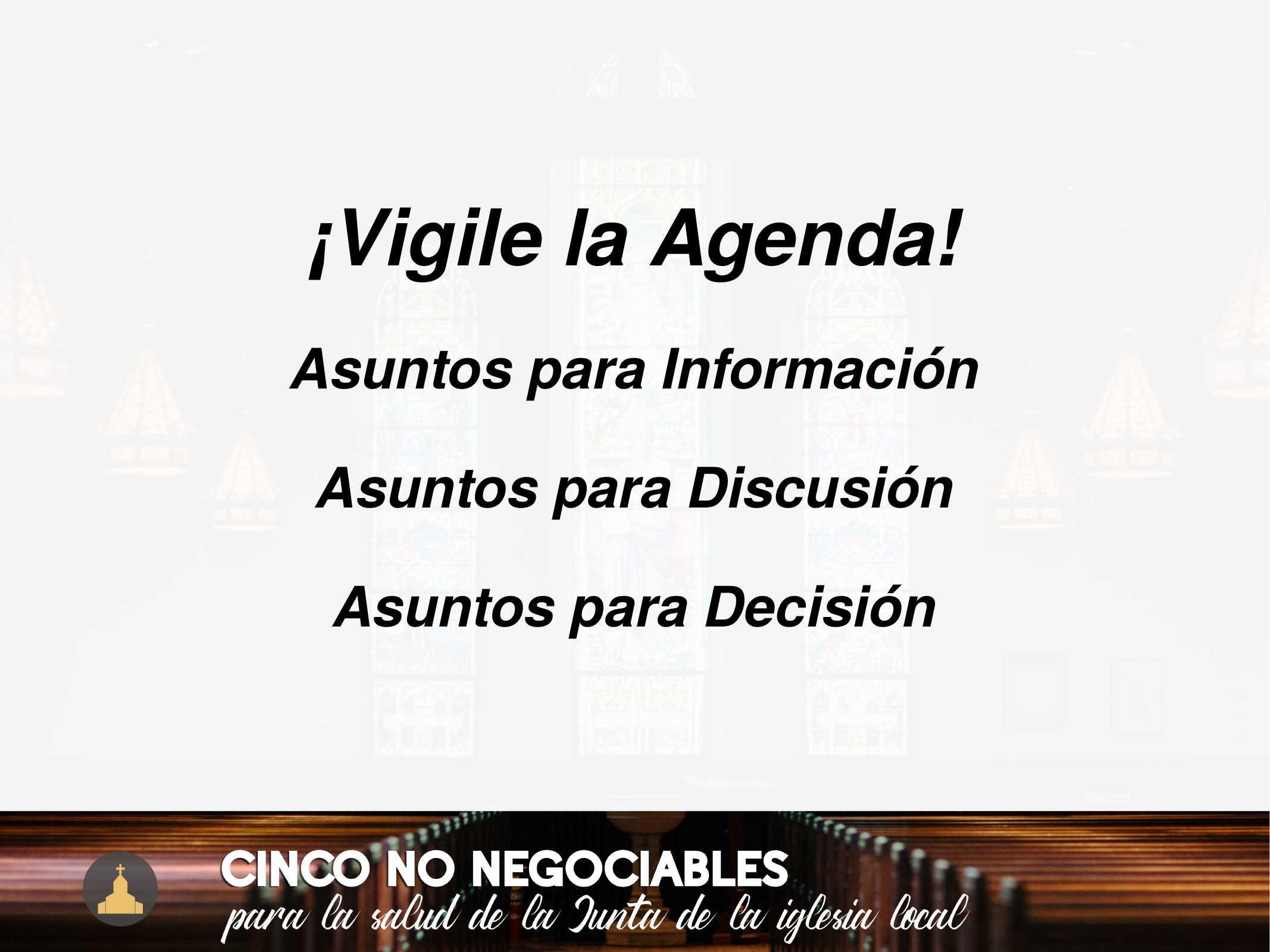

¡Vigile la Agenda!
Asuntos para Información
Asuntos para Discusión
Asuntos para Decisión